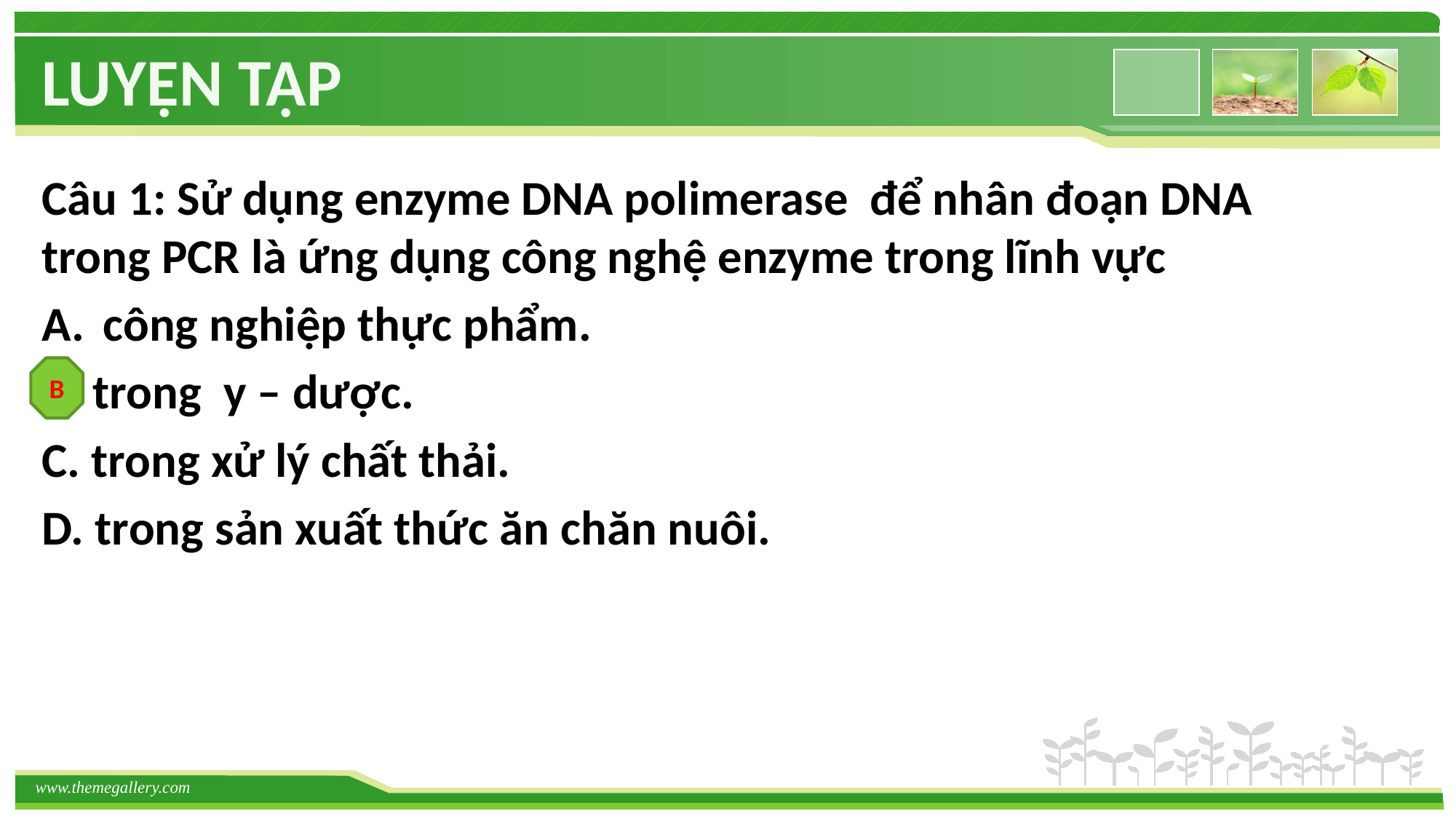

LUYỆN TẬP
Câu 1: Sử dụng enzyme DNA polimerase  để nhân đoạn DNA trong PCR là ứng dụng công nghệ enzyme trong lĩnh vực
công nghiệp thực phẩm.
B. trong  y – dược.
C. trong xử lý chất thải.
D. trong sản xuất thức ăn chăn nuôi.
B